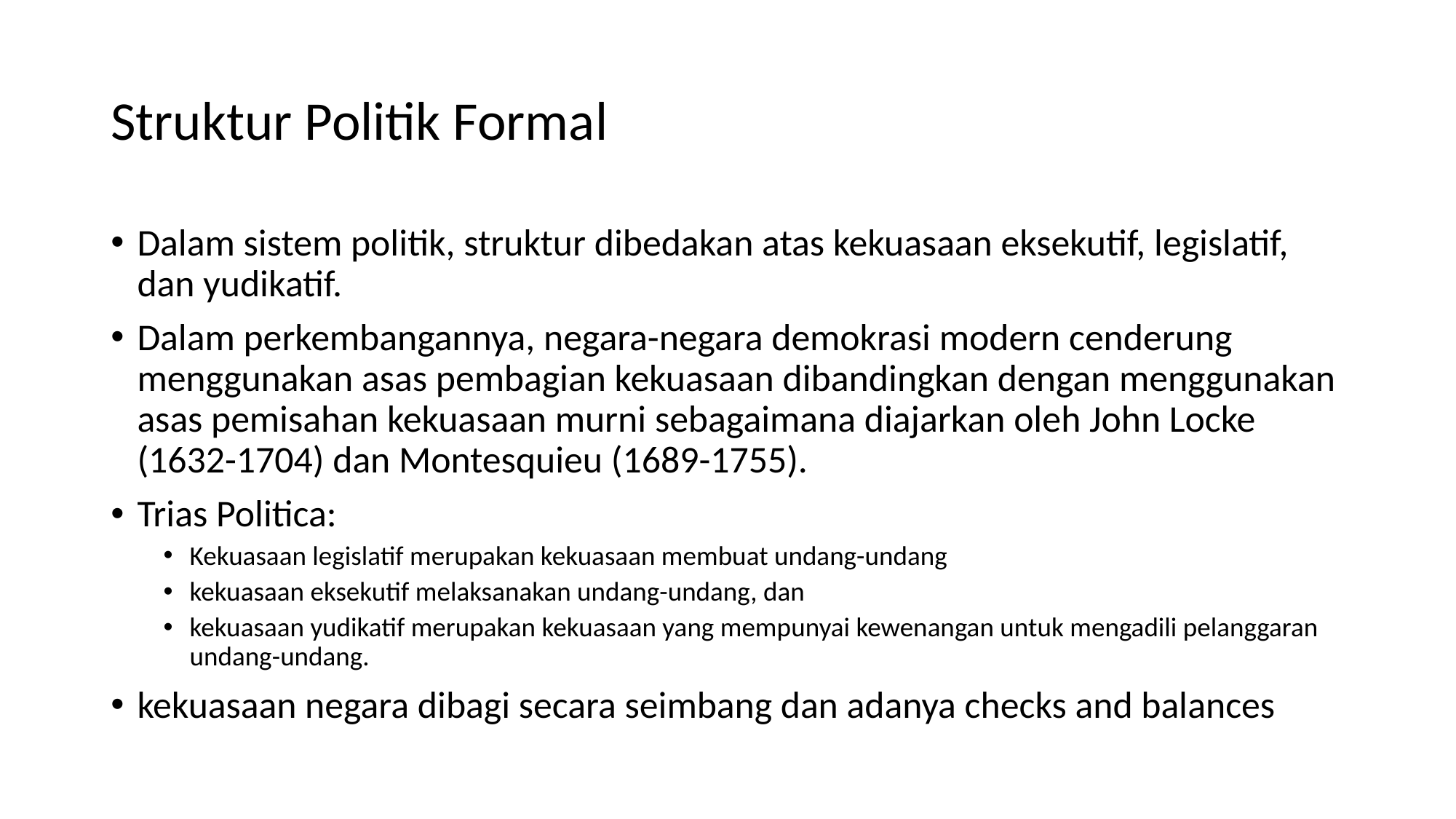

# Struktur Politik Formal
Dalam sistem politik, struktur dibedakan atas kekuasaan eksekutif, legislatif, dan yudikatif.
Dalam perkembangannya, negara-negara demokrasi modern cenderung menggunakan asas pembagian kekuasaan dibandingkan dengan menggunakan asas pemisahan kekuasaan murni sebagaimana diajarkan oleh John Locke (1632-1704) dan Montesquieu (1689-1755).
Trias Politica:
Kekuasaan legislatif merupakan kekuasaan membuat undang-undang
kekuasaan eksekutif melaksanakan undang-undang, dan
kekuasaan yudikatif merupakan kekuasaan yang mempunyai kewenangan untuk mengadili pelanggaran undang-undang.
kekuasaan negara dibagi secara seimbang dan adanya checks and balances